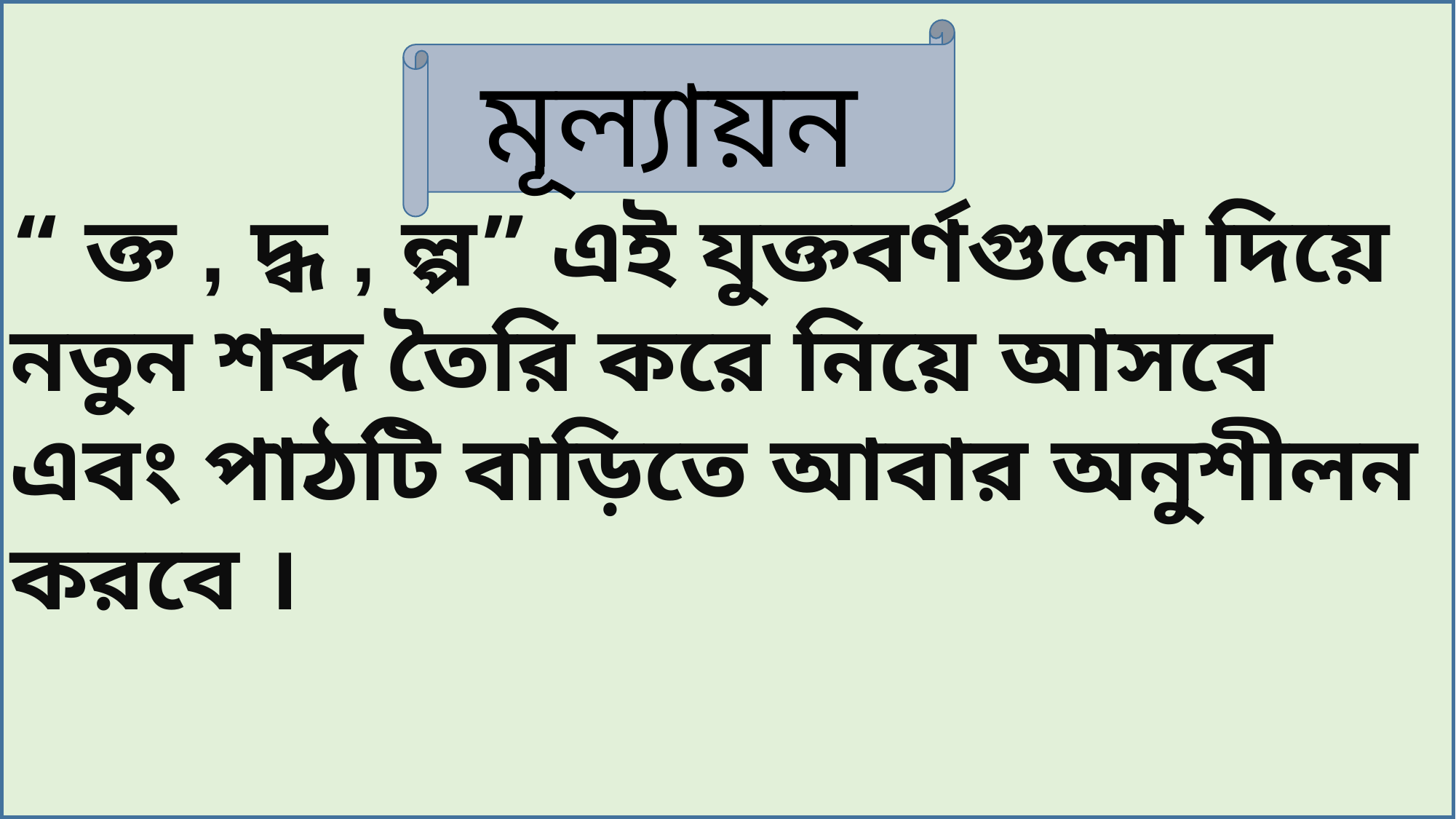

“ ক্ত , দ্ধ , ল্প” এই যুক্তবর্ণগুলো দিয়ে নতুন শব্দ তৈরি করে নিয়ে আসবে  এবং পাঠটি বাড়িতে আবার অনুশীলন করবে ।
মূল্যায়ন